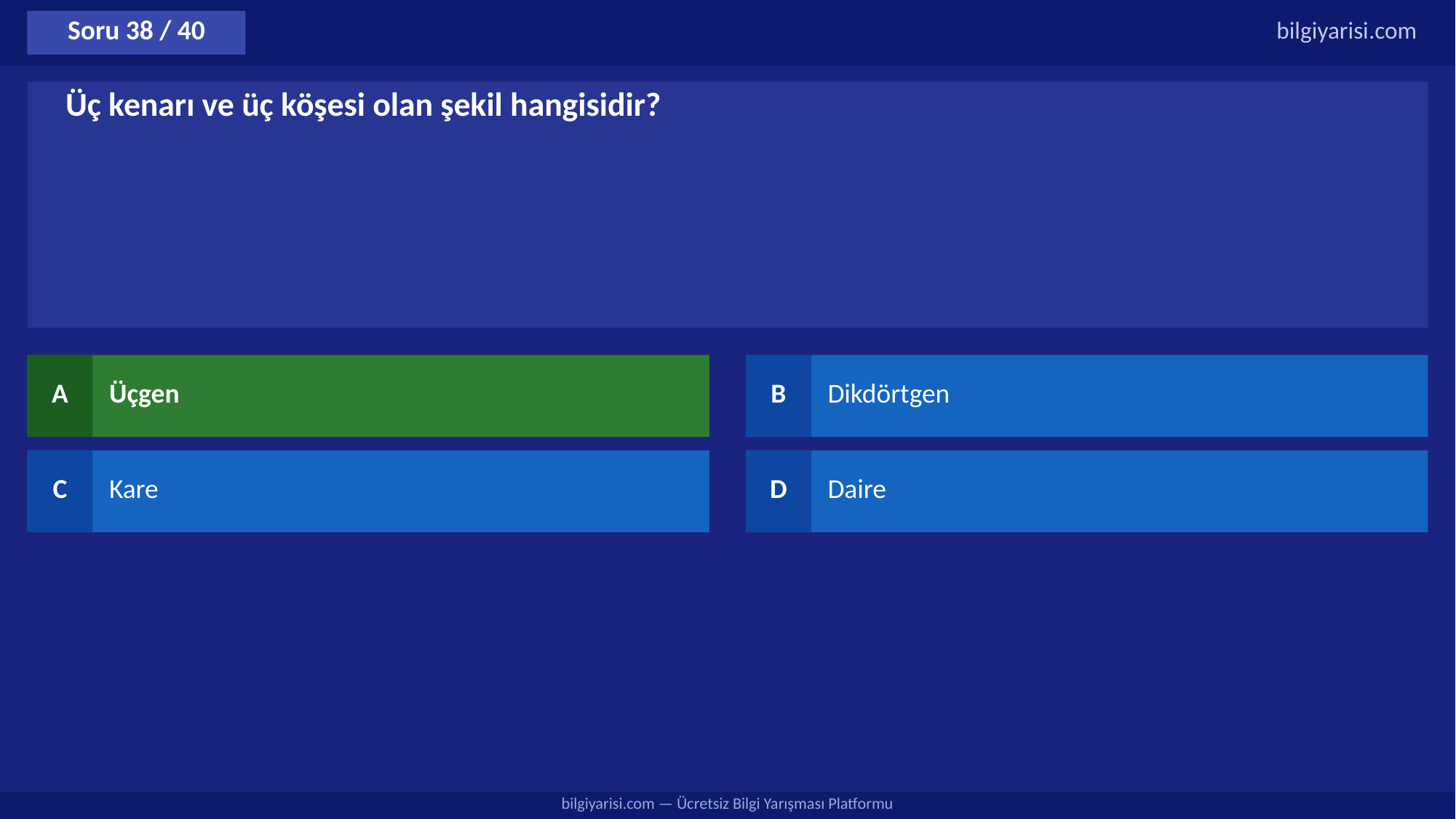

Soru 38 / 40
bilgiyarisi.com

Üç kenarı ve üç köşesi olan şekil hangisidir?

A
Üçgen

B
Dikdörtgen

C
Kare

D
Daire
bilgiyarisi.com — Ücretsiz Bilgi Yarışması Platformu